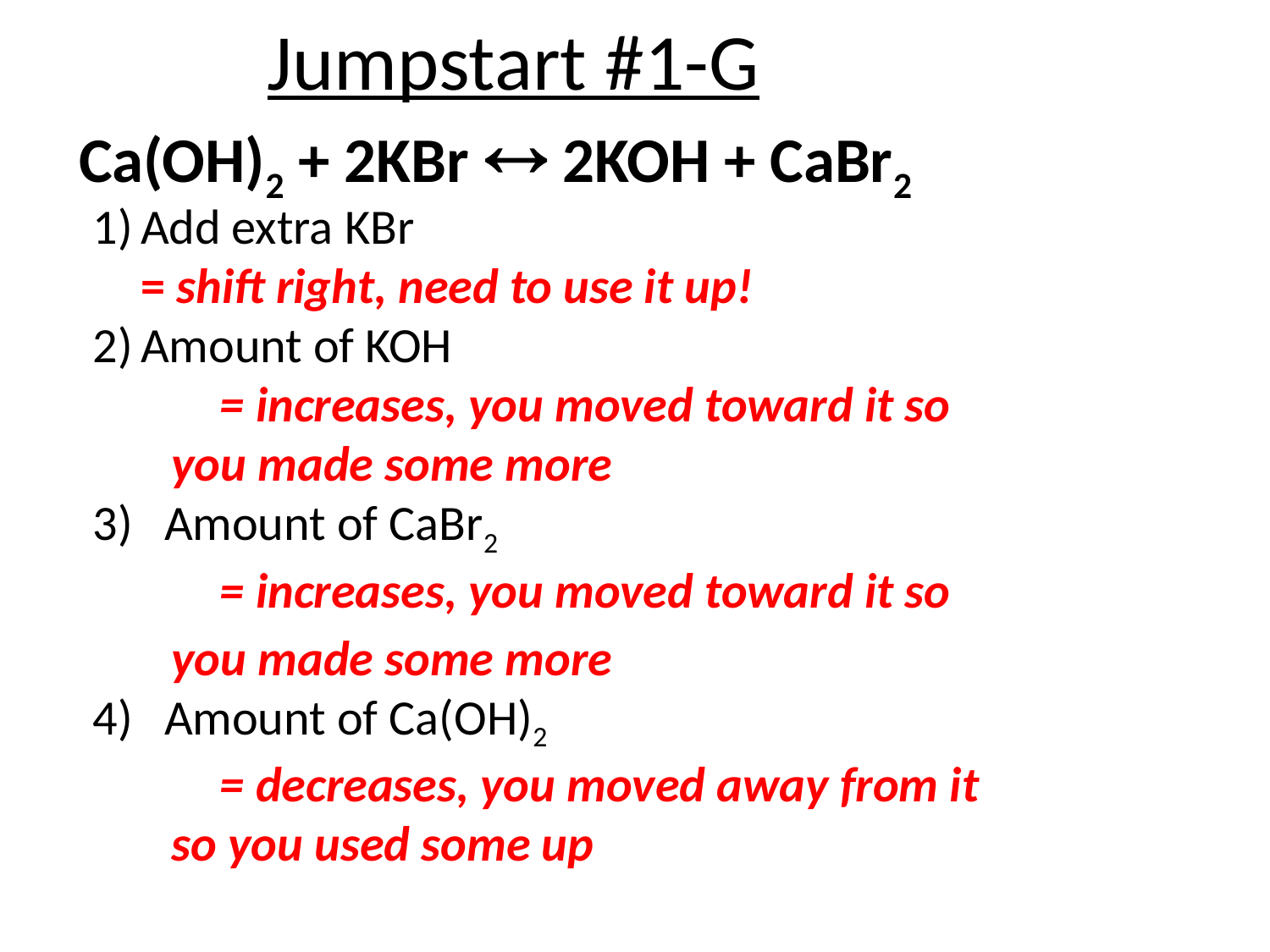

# Jumpstart #1-G
Ca(OH)2 + 2KBr ↔ 2KOH + CaBr2
Add extra KBr
= shift right, need to use it up!
Amount of KOH
 	= increases, you moved toward it so
       you made some more
Amount of CaBr2
	= increases, you moved toward it so
       you made some more
Amount of Ca(OH)2
	= decreases, you moved away from it
       so you used some up